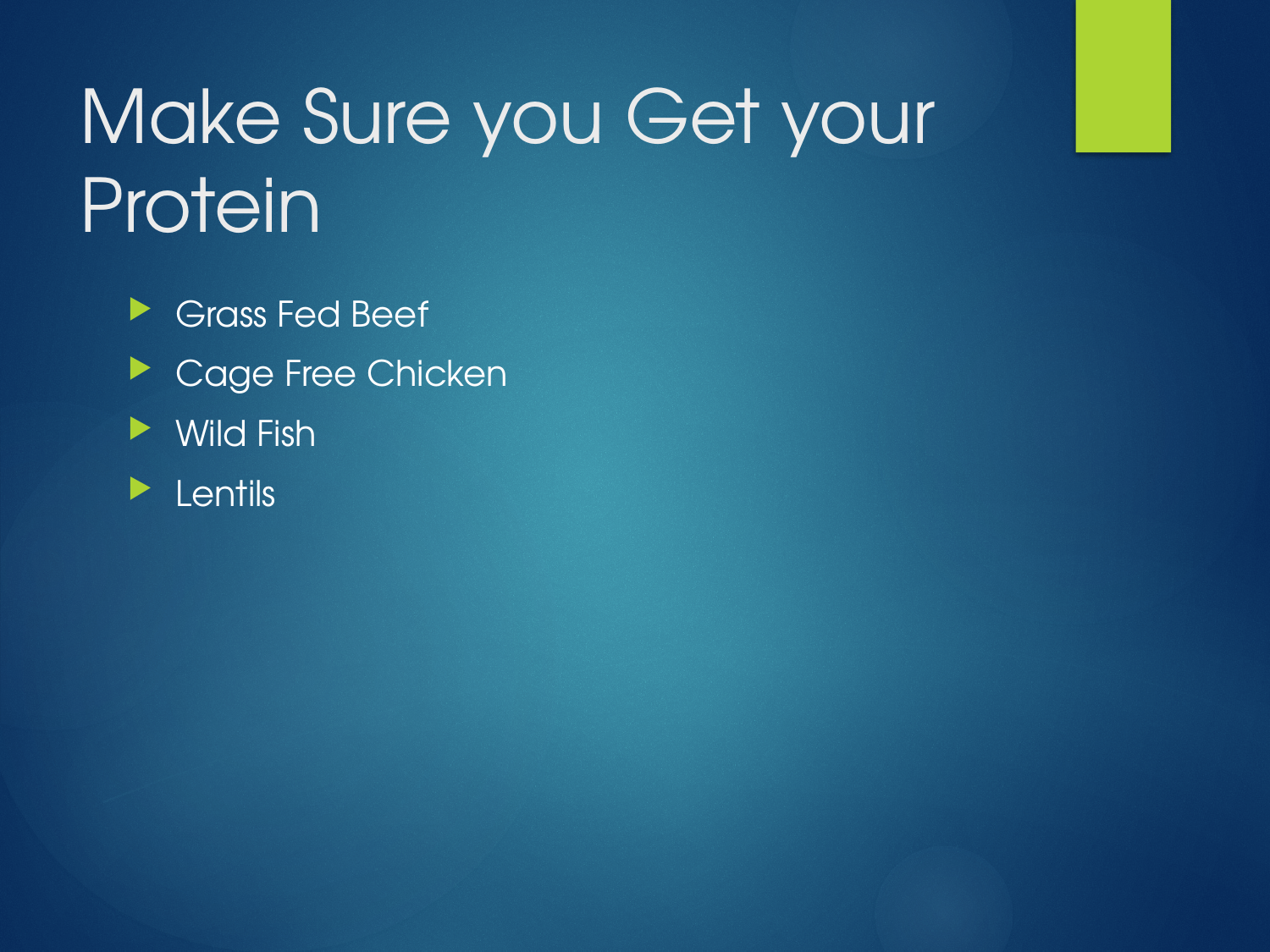

# Make Sure you Get your Protein
Grass Fed Beef
Cage Free Chicken
Wild Fish
Lentils